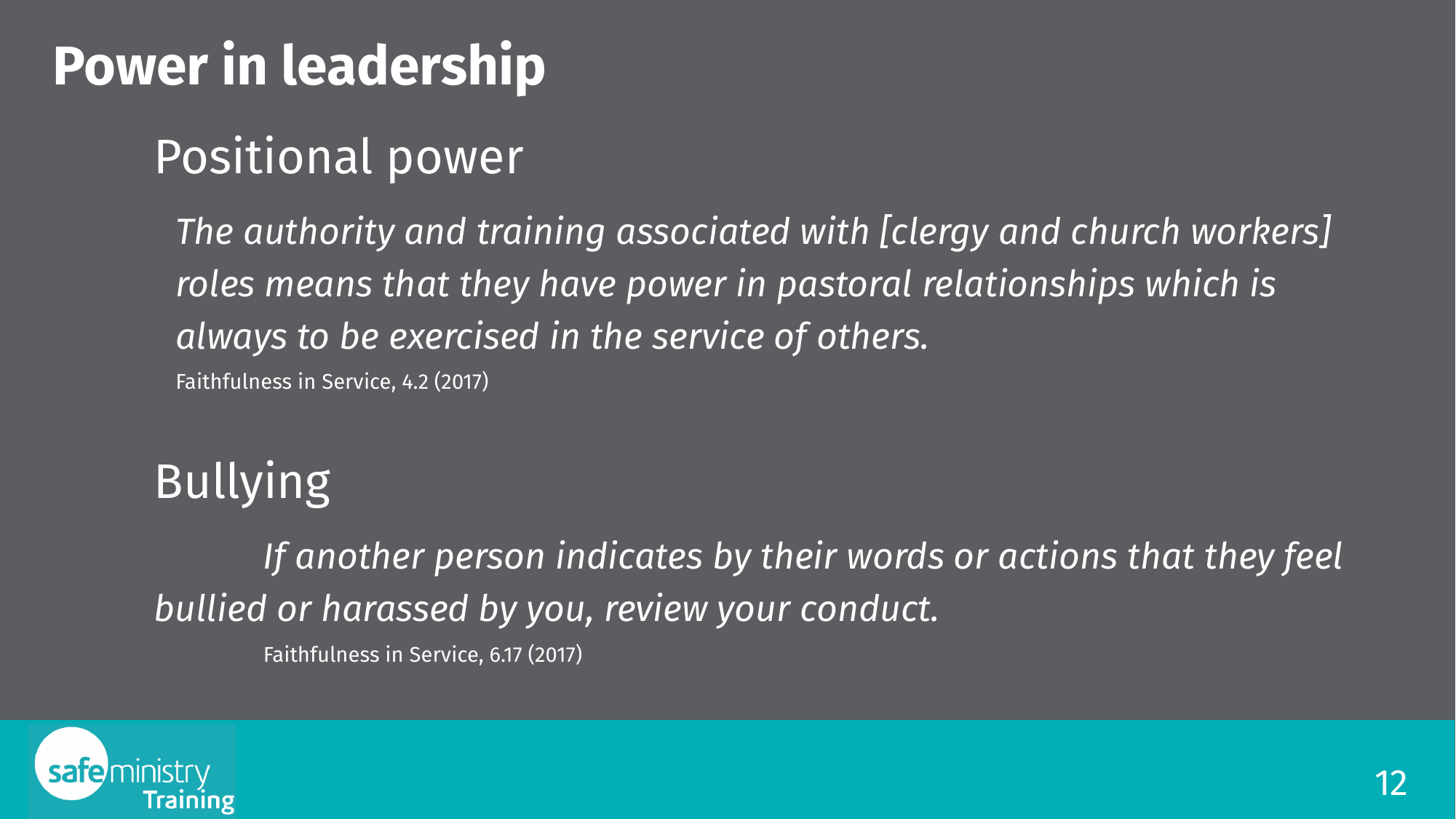

# Power in leadership
Positional power
The authority and training associated with [clergy and church workers] roles means that they have power in pastoral relationships which is always to be exercised in the service of others.
Faithfulness in Service, 4.2 (2017)

Bullying
	If another person indicates by their words or actions that they feel 	bullied or harassed by you, review your conduct.
	Faithfulness in Service, 6.17 (2017)

12